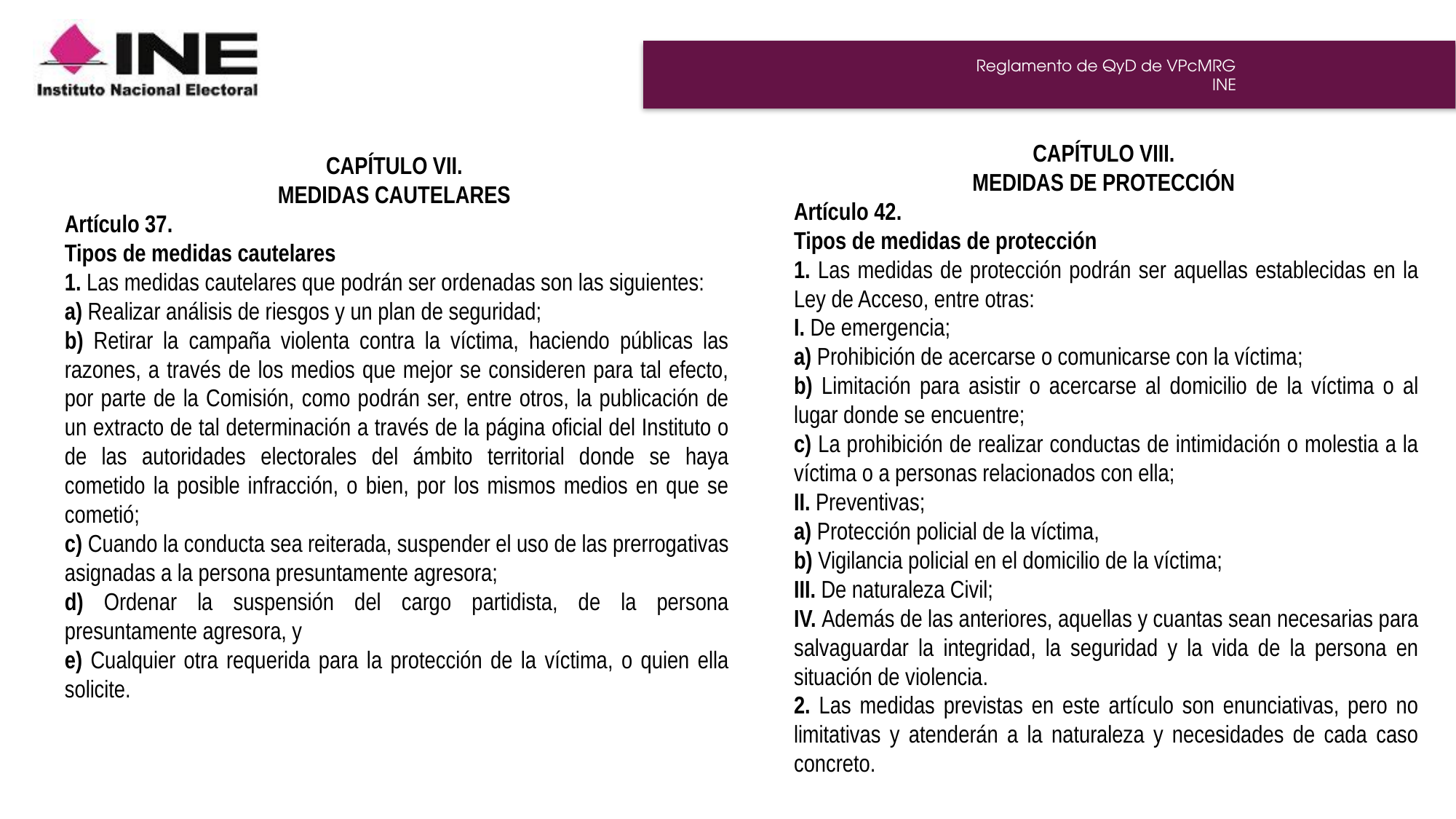

# Reglamento de QyD de VPcMRG INE
CAPÍTULO VIII.
MEDIDAS DE PROTECCIÓN
Artículo 42.
Tipos de medidas de protección
1. Las medidas de protección podrán ser aquellas establecidas en la Ley de Acceso, entre otras:
I. De emergencia;
a) Prohibición de acercarse o comunicarse con la víctima;
b) Limitación para asistir o acercarse al domicilio de la víctima o al lugar donde se encuentre;
c) La prohibición de realizar conductas de intimidación o molestia a la víctima o a personas relacionados con ella;
II. Preventivas;
a) Protección policial de la víctima,
b) Vigilancia policial en el domicilio de la víctima;
III. De naturaleza Civil;
IV. Además de las anteriores, aquellas y cuantas sean necesarias para salvaguardar la integridad, la seguridad y la vida de la persona en situación de violencia.
2. Las medidas previstas en este artículo son enunciativas, pero no limitativas y atenderán a la naturaleza y necesidades de cada caso concreto.
CAPÍTULO VII.
MEDIDAS CAUTELARES
Artículo 37.
Tipos de medidas cautelares
1. Las medidas cautelares que podrán ser ordenadas son las siguientes:
a) Realizar análisis de riesgos y un plan de seguridad;
b) Retirar la campaña violenta contra la víctima, haciendo públicas las razones, a través de los medios que mejor se consideren para tal efecto, por parte de la Comisión, como podrán ser, entre otros, la publicación de un extracto de tal determinación a través de la página oficial del Instituto o de las autoridades electorales del ámbito territorial donde se haya cometido la posible infracción, o bien, por los mismos medios en que se cometió;
c) Cuando la conducta sea reiterada, suspender el uso de las prerrogativas asignadas a la persona presuntamente agresora;
d) Ordenar la suspensión del cargo partidista, de la persona presuntamente agresora, y
e) Cualquier otra requerida para la protección de la víctima, o quien ella solicite.